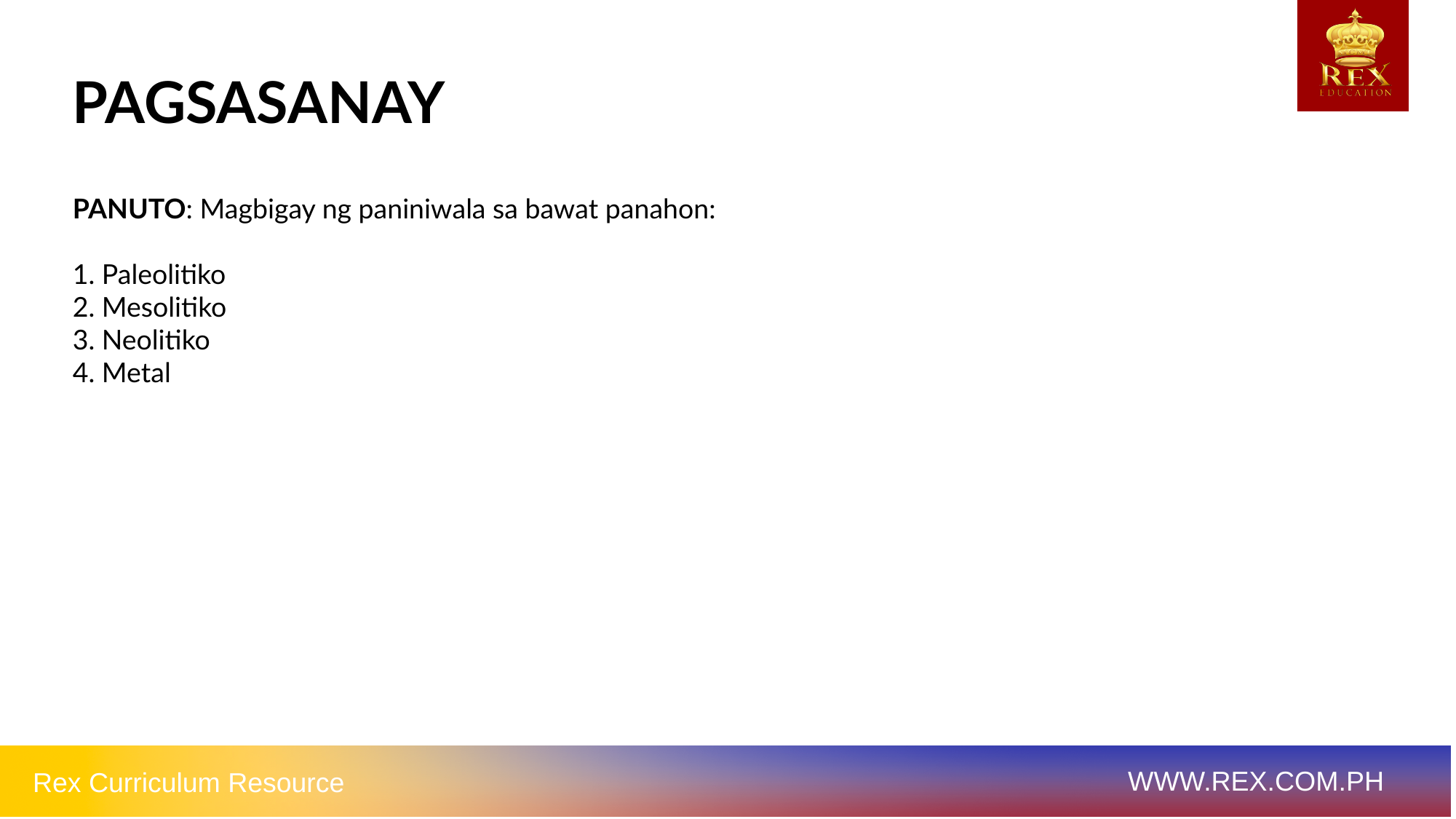

# PAGSASANAY
PANUTO: Magbigay ng paniniwala sa bawat panahon:

1. Paleolitiko
2. Mesolitiko
3. Neolitiko
4. Metal

BUNGA